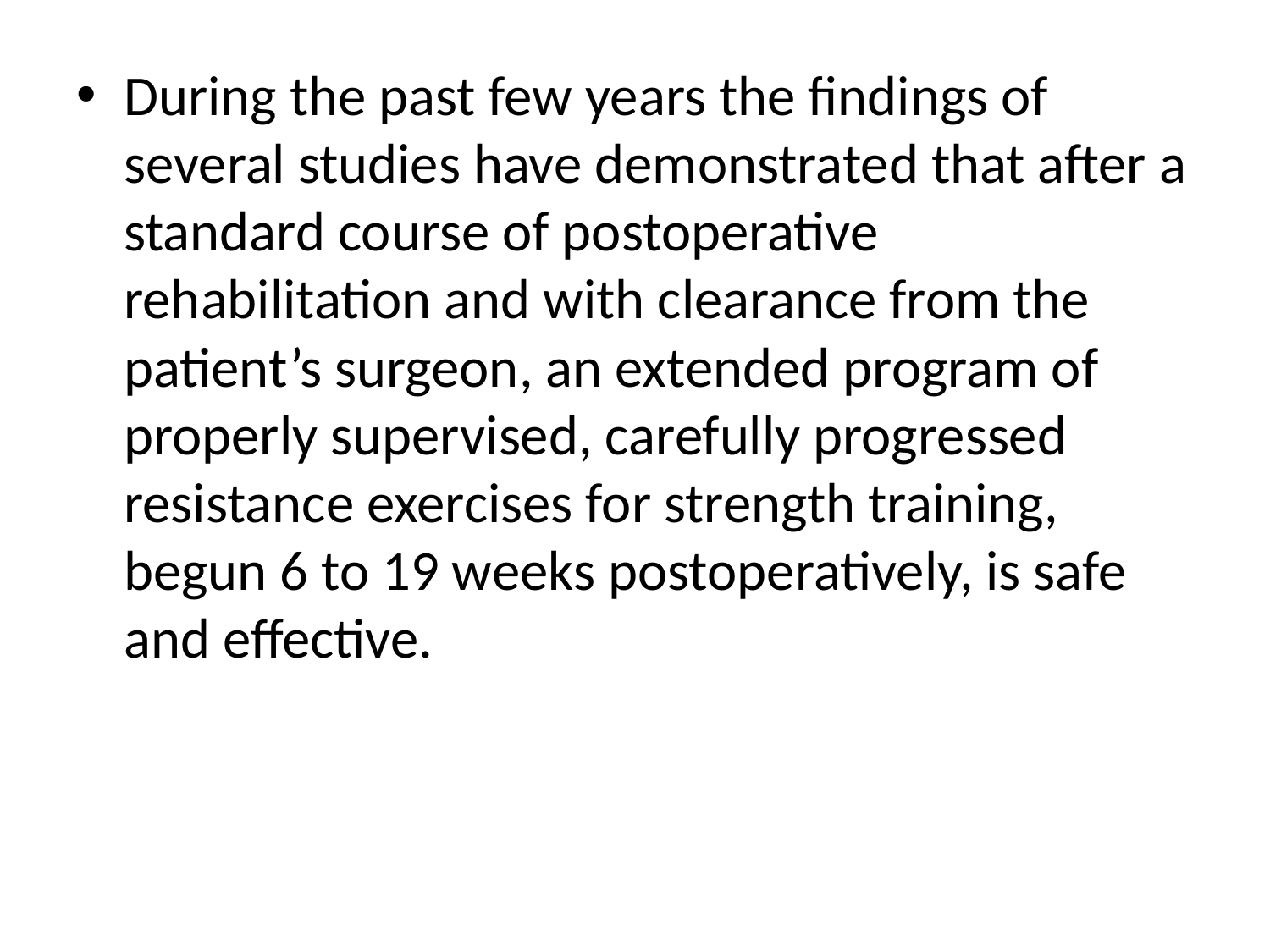

During the past few years the findings of several studies have demonstrated that after a standard course of postoperative rehabilitation and with clearance from the patient’s surgeon, an extended program of properly supervised, carefully progressed resistance exercises for strength training, begun 6 to 19 weeks postoperatively, is safe and effective.